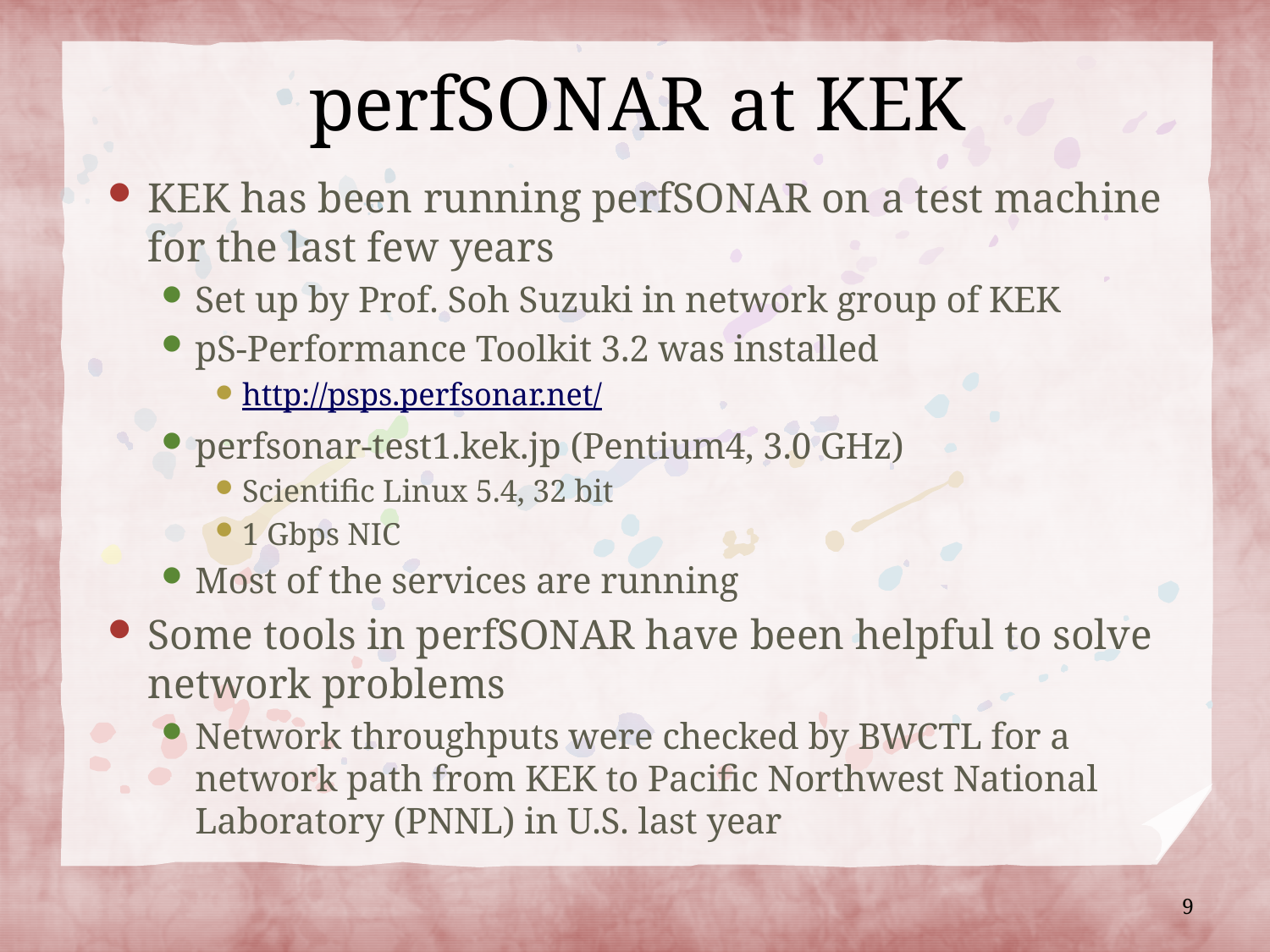

# perfSONAR at KEK
KEK has been running perfSONAR on a test machine for the last few years
Set up by Prof. Soh Suzuki in network group of KEK
pS-Performance Toolkit 3.2 was installed
http://psps.perfsonar.net/
perfsonar-test1.kek.jp (Pentium4, 3.0 GHz)
Scientific Linux 5.4, 32 bit
1 Gbps NIC
Most of the services are running
Some tools in perfSONAR have been helpful to solve network problems
Network throughputs were checked by BWCTL for a network path from KEK to Pacific Northwest National Laboratory (PNNL) in U.S. last year
9